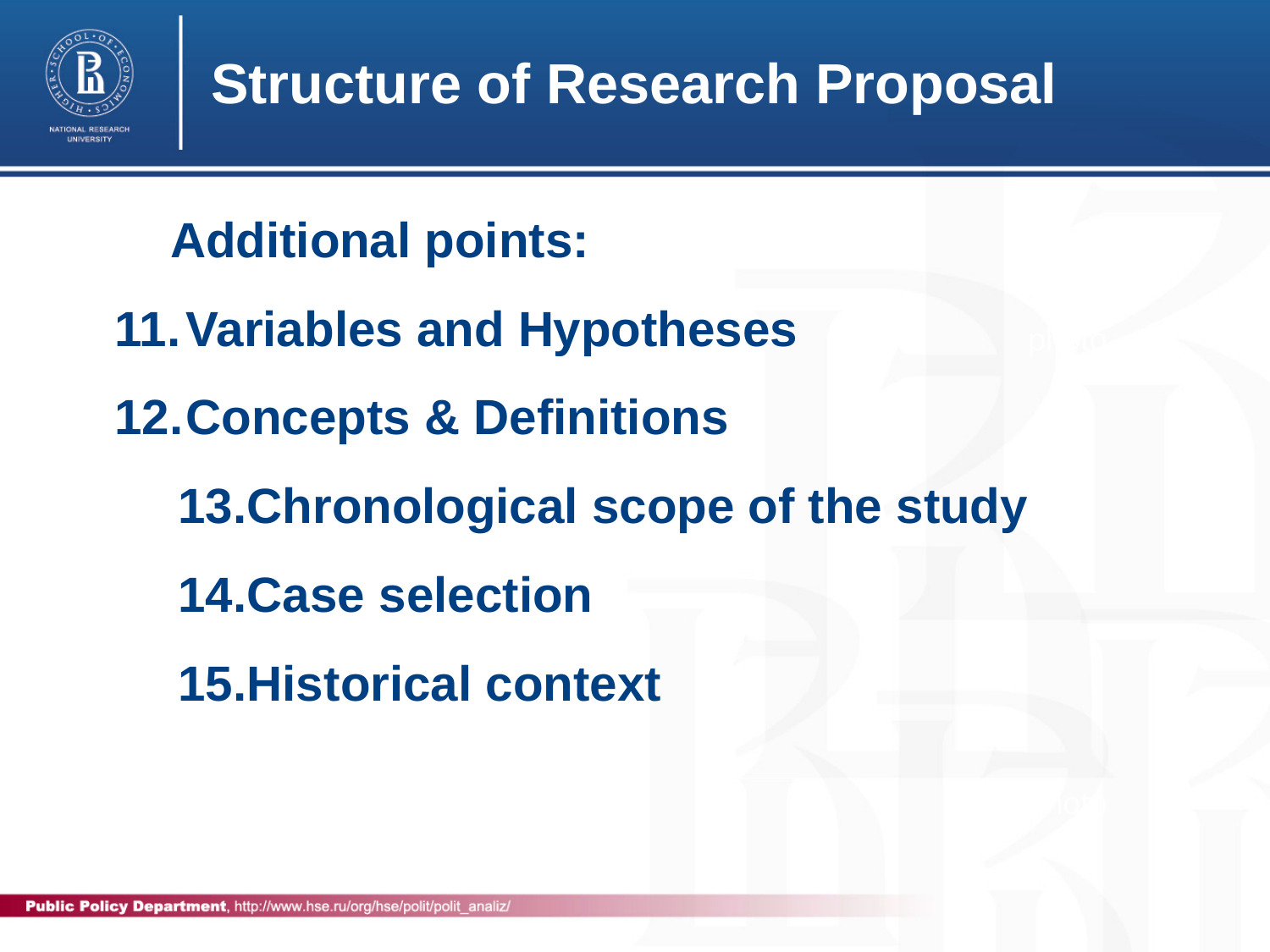

Structure of Research Proposal
Additional points:
Variables and Hypotheses
Concepts & Definitions
Chronological scope of the study
Case selection
Historical context

photo
photo